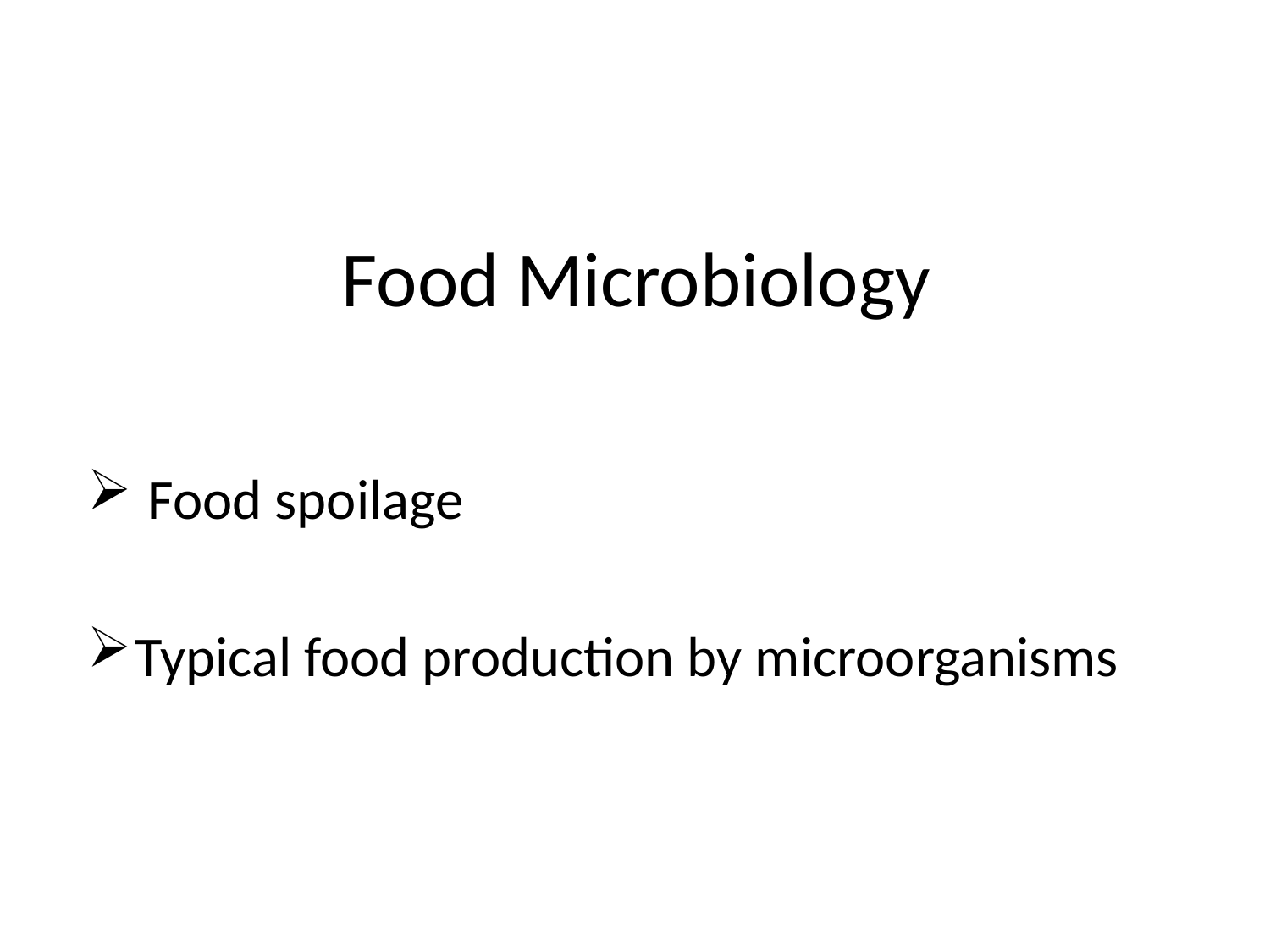

# Food Microbiology
 Food spoilage

Typical food production by microorganisms